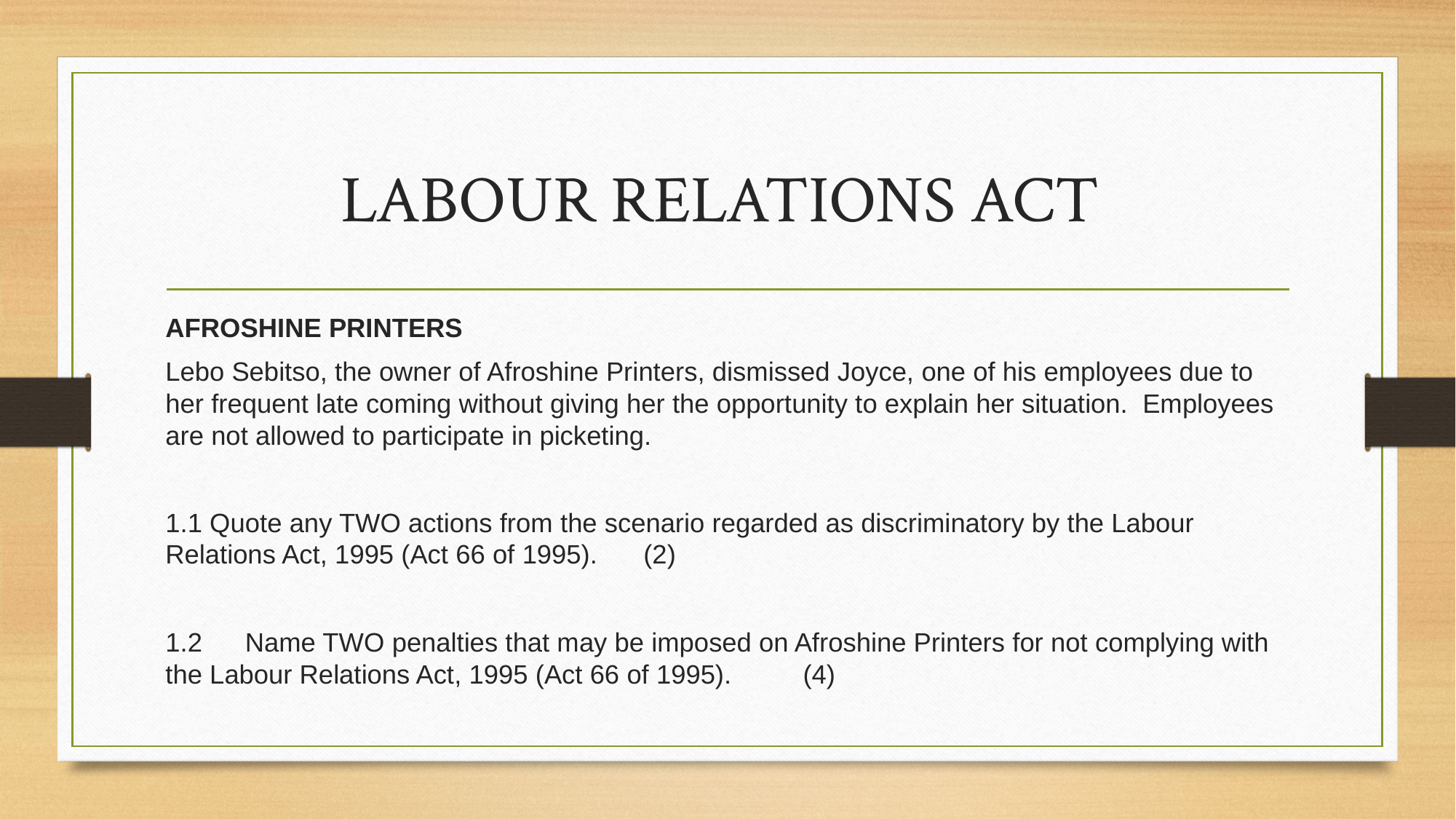

# LABOUR RELATIONS ACT
AFROSHINE PRINTERS
Lebo Sebitso, the owner of Afroshine Printers, dismissed Joyce, one of his employees due to her frequent late coming without giving her the opportunity to explain her situation.  Employees are not allowed to participate in picketing.

1.1 Quote any TWO actions from the scenario regarded as discriminatory by the Labour Relations Act, 1995 (Act 66 of 1995).											(2)

1.2	Name TWO penalties that may be imposed on Afroshine Printers for not complying with the Labour Relations Act, 1995 (Act 66 of 1995). 									(4)